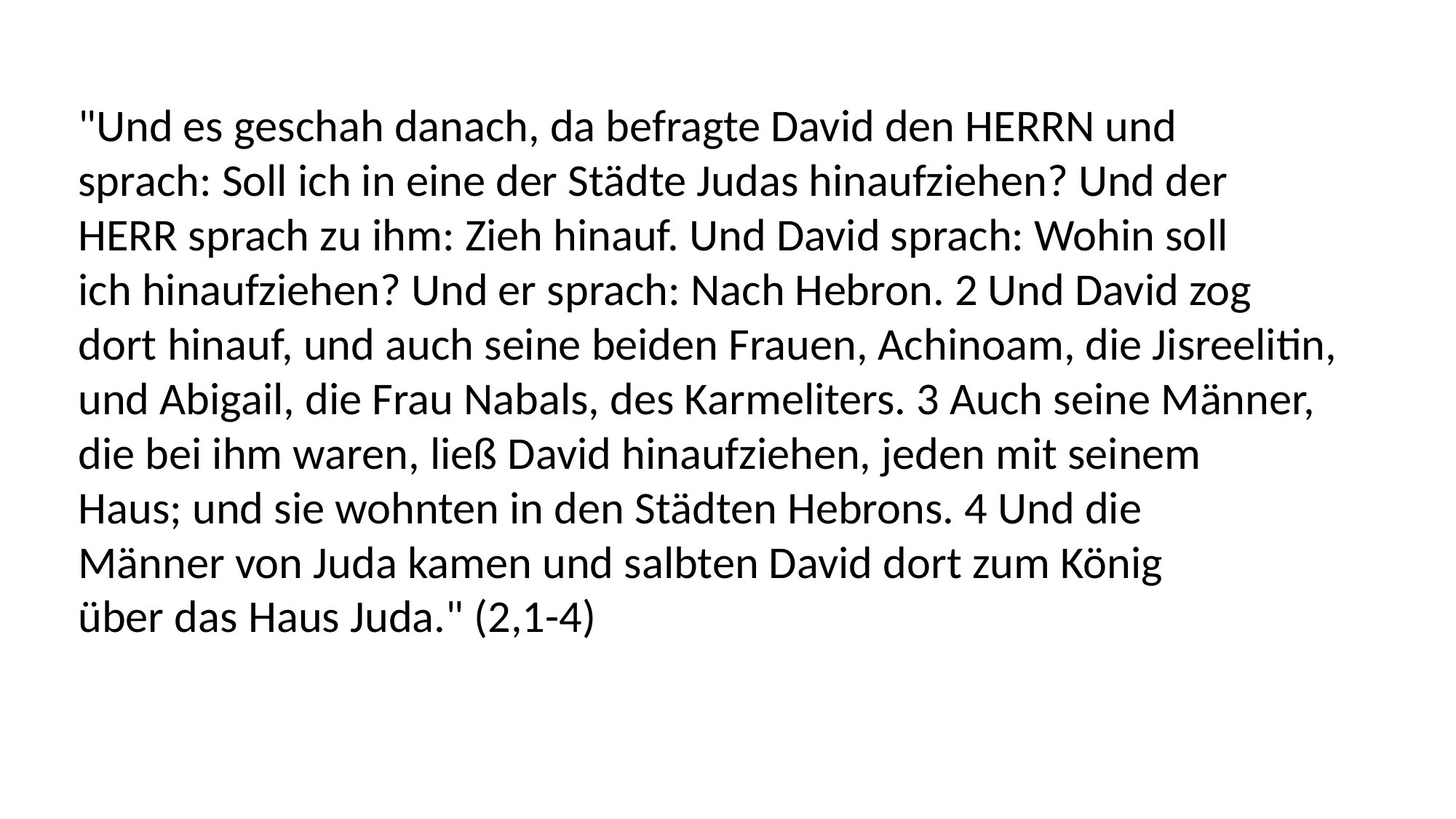

"Und es geschah danach, da befragte David den HERRN und
sprach: Soll ich in eine der Städte Judas hinaufziehen? Und der
HERR sprach zu ihm: Zieh hinauf. Und David sprach: Wohin soll
ich hinaufziehen? Und er sprach: Nach Hebron. 2 Und David zog
dort hinauf, und auch seine beiden Frauen, Achinoam, die Jisreelitin,
und Abigail, die Frau Nabals, des Karmeliters. 3 Auch seine Männer,
die bei ihm waren, ließ David hinaufziehen, jeden mit seinem
Haus; und sie wohnten in den Städten Hebrons. 4 Und die
Männer von Juda kamen und salbten David dort zum König
über das Haus Juda." (2,1-4)